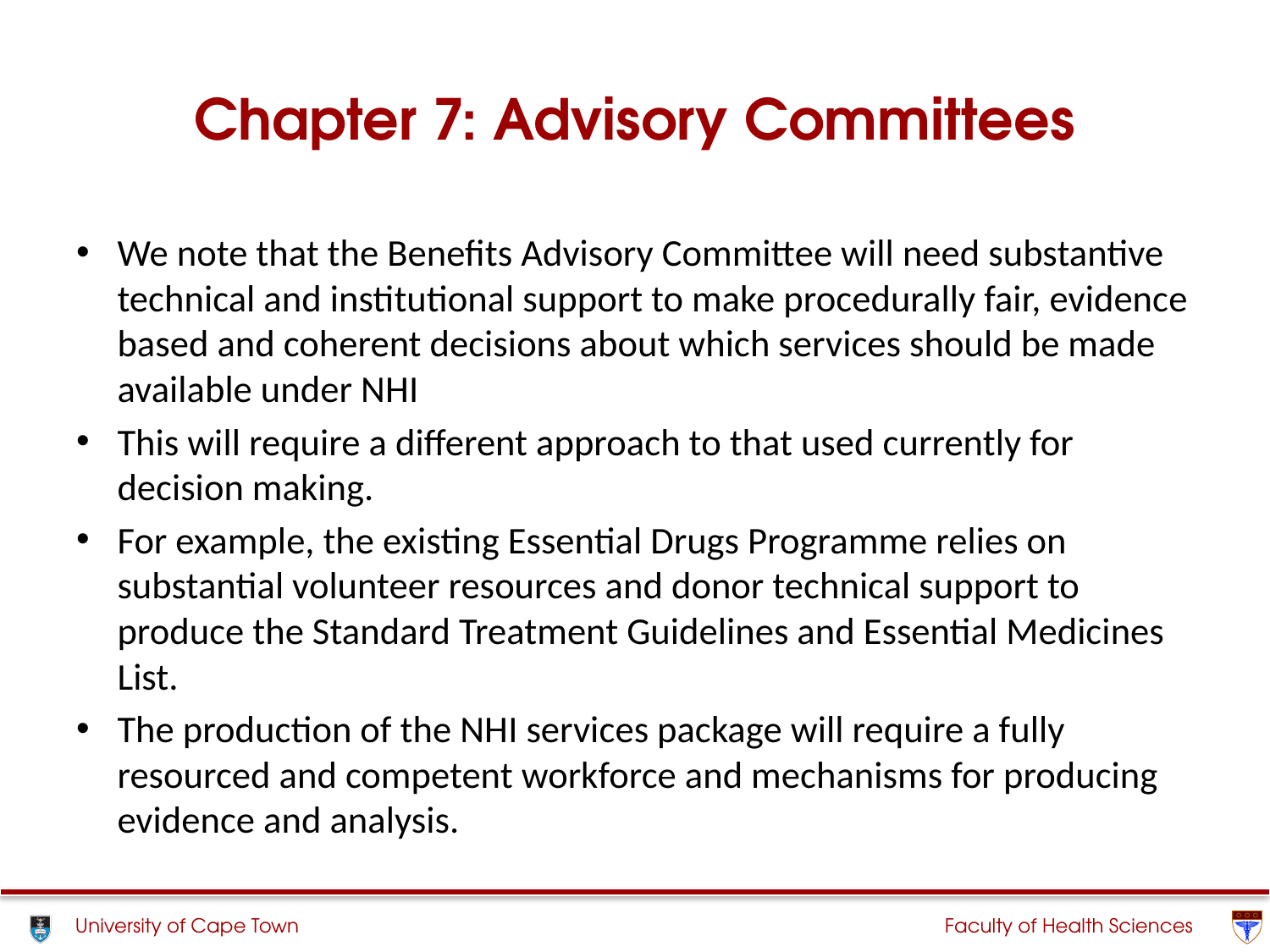

# Chapter 7: Advisory Committees
We note that the Benefits Advisory Committee will need substantive technical and institutional support to make procedurally fair, evidence based and coherent decisions about which services should be made available under NHI
This will require a different approach to that used currently for decision making.
For example, the existing Essential Drugs Programme relies on substantial volunteer resources and donor technical support to produce the Standard Treatment Guidelines and Essential Medicines List.
The production of the NHI services package will require a fully resourced and competent workforce and mechanisms for producing evidence and analysis.